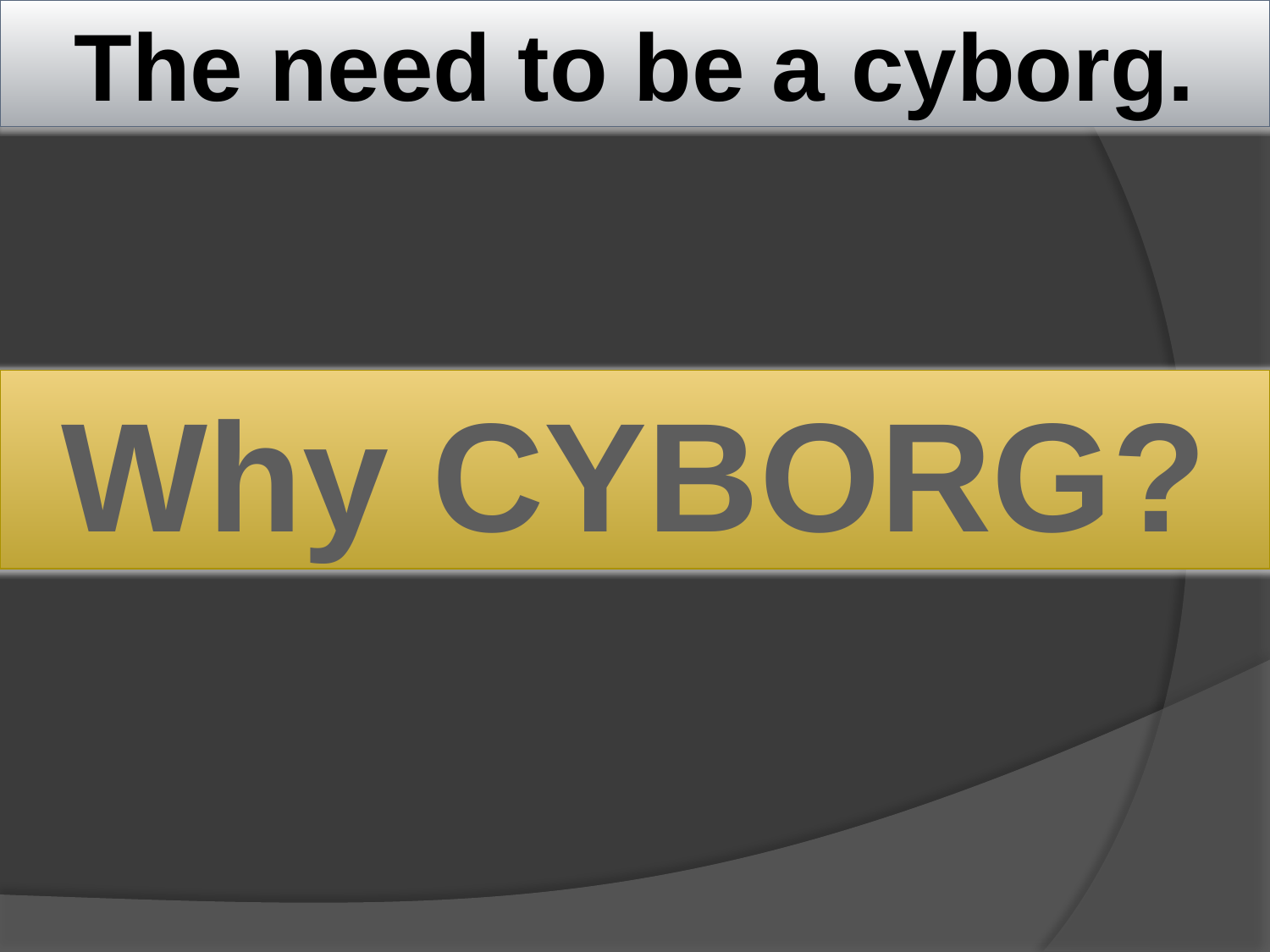

The need to be a cyborg.
Why CYBORG?